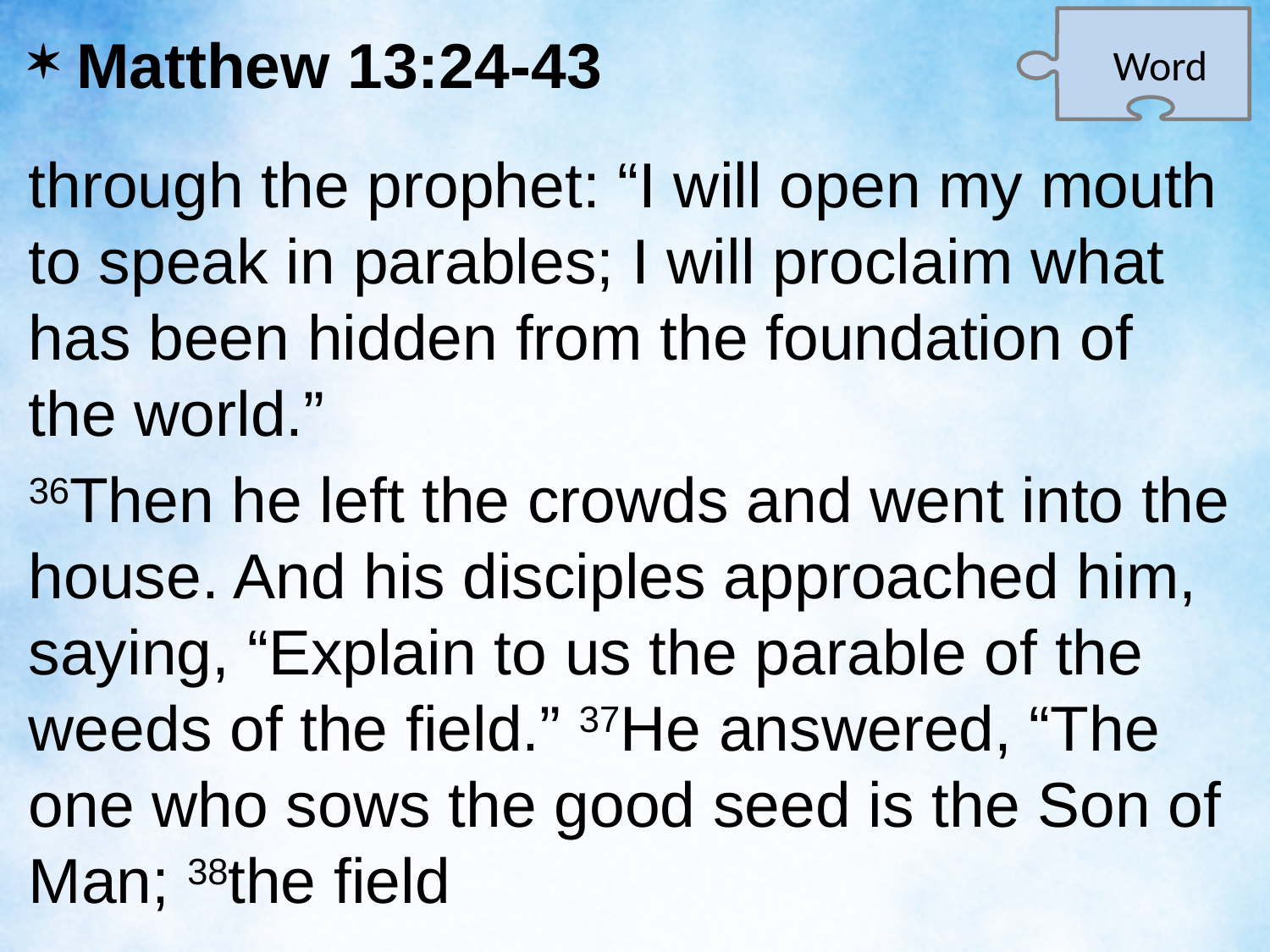

Word
Matthew 13:24-43
through the prophet: “I will open my mouth to speak in parables; I will proclaim what has been hidden from the foundation of the world.”
36Then he left the crowds and went into the house. And his disciples approached him, saying, “Explain to us the parable of the weeds of the field.” 37He answered, “The one who sows the good seed is the Son of Man; 38the field